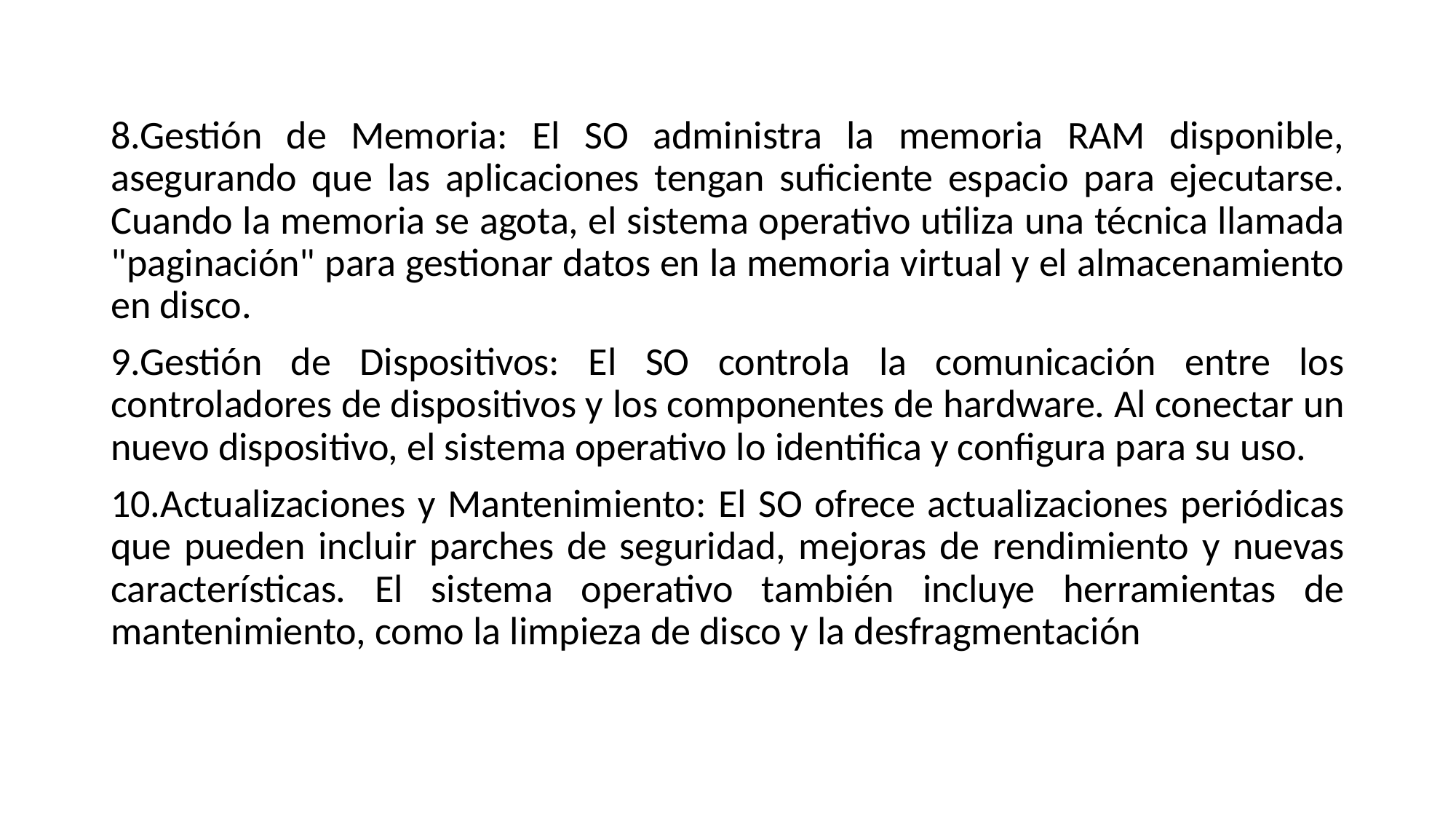

8.Gestión de Memoria: El SO administra la memoria RAM disponible, asegurando que las aplicaciones tengan suficiente espacio para ejecutarse. Cuando la memoria se agota, el sistema operativo utiliza una técnica llamada "paginación" para gestionar datos en la memoria virtual y el almacenamiento en disco.
9.Gestión de Dispositivos: El SO controla la comunicación entre los controladores de dispositivos y los componentes de hardware. Al conectar un nuevo dispositivo, el sistema operativo lo identifica y configura para su uso.
10.Actualizaciones y Mantenimiento: El SO ofrece actualizaciones periódicas que pueden incluir parches de seguridad, mejoras de rendimiento y nuevas características. El sistema operativo también incluye herramientas de mantenimiento, como la limpieza de disco y la desfragmentación